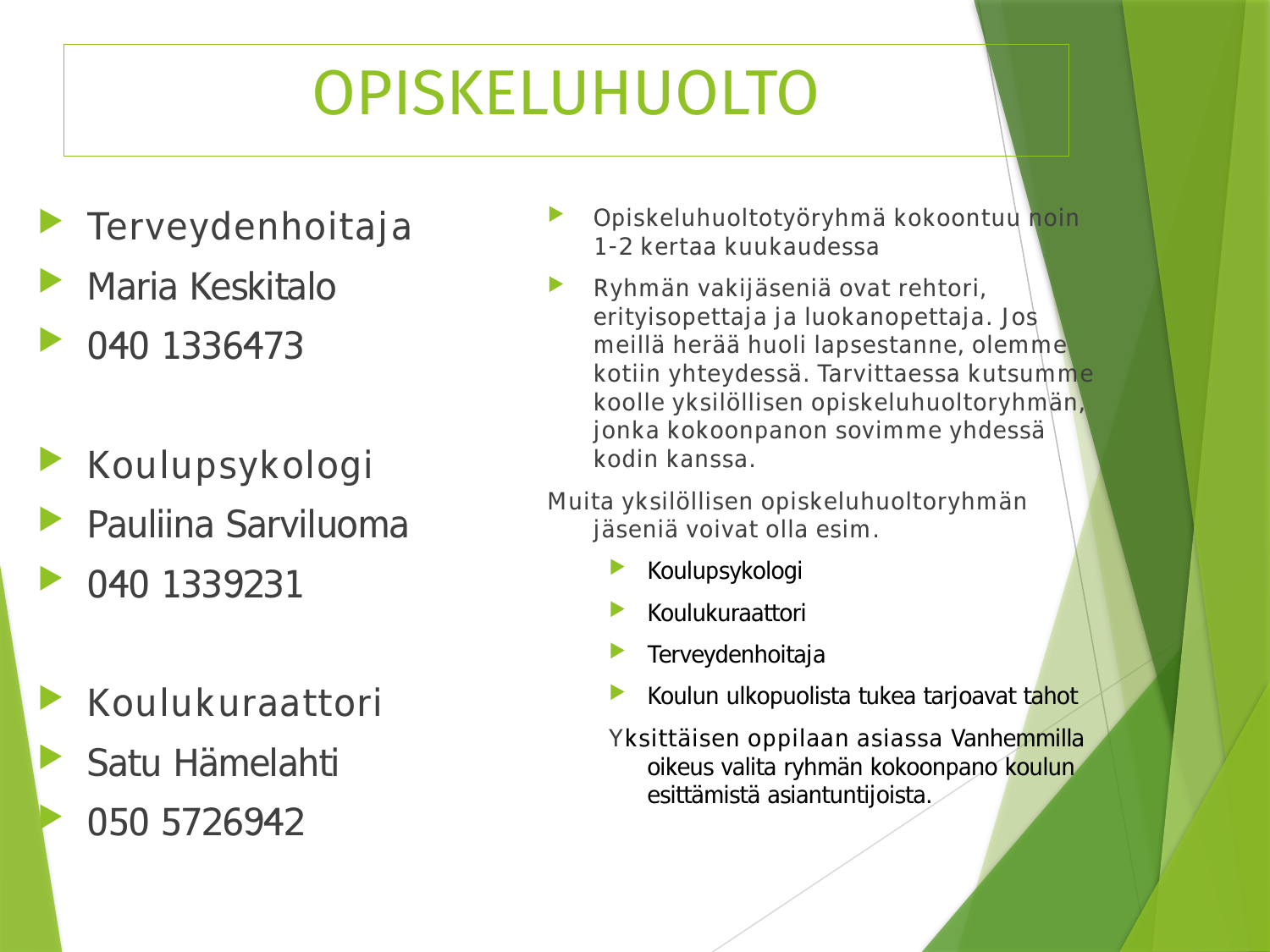

# OPISKELUHUOLTO
Terveydenhoitaja
Maria Keskitalo
040 1336473

Koulupsykologi
Pauliina Sarviluoma
040 1339231

Koulukuraattori
Satu Hämelahti
050 5726942

Opiskeluhuoltotyöryhmä kokoontuu noin 1-2 kertaa kuukaudessa
Ryhmän vakijäseniä ovat rehtori, erityisopettaja ja luokanopettaja. Jos meillä herää huoli lapsestanne, olemme kotiin yhteydessä. Tarvittaessa kutsumme koolle yksilöllisen opiskeluhuoltoryhmän, jonka kokoonpanon sovimme yhdessä kodin kanssa.
Muita yksilöllisen opiskeluhuoltoryhmän jäseniä voivat olla esim.
Koulupsykologi
Koulukuraattori
Terveydenhoitaja
Koulun ulkopuolista tukea tarjoavat tahot
Yksittäisen oppilaan asiassa Vanhemmilla oikeus valita ryhmän kokoonpano koulun esittämistä asiantuntijoista.